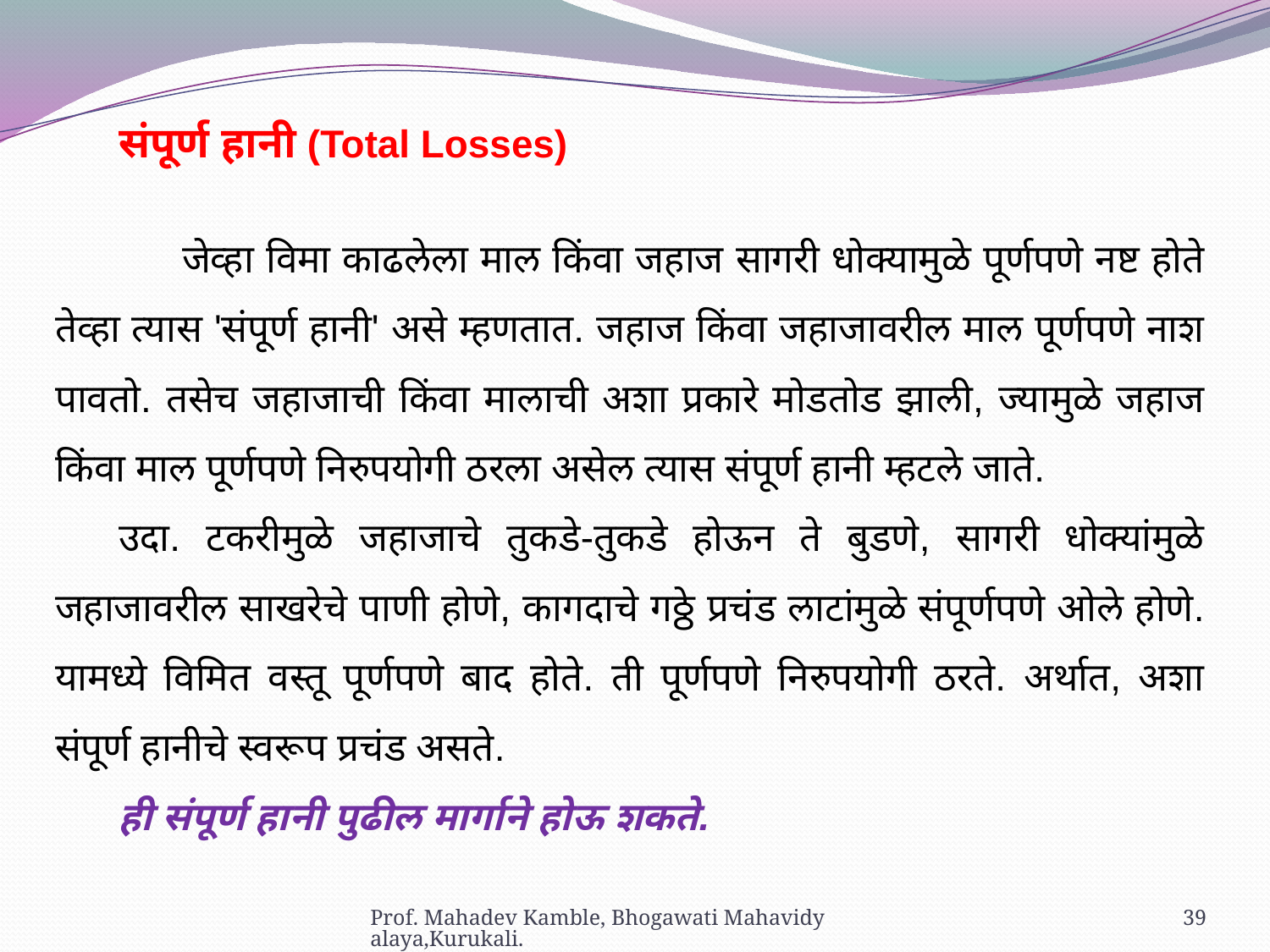

संपूर्ण हानी (Total Losses)

	जेव्हा विमा काढलेला माल किंवा जहाज सागरी धोक्यामुळे पूर्णपणे नष्ट होते तेव्हा त्यास 'संपूर्ण हानी' असे म्हणतात. जहाज किंवा जहाजावरील माल पूर्णपणे नाश पावतो. तसेच जहाजाची किंवा मालाची अशा प्रकारे मोडतोड झाली, ज्यामुळे जहाज किंवा माल पूर्णपणे निरुपयोगी ठरला असेल त्यास संपूर्ण हानी म्हटले जाते.
उदा. टकरीमुळे जहाजाचे तुकडे-तुकडे होऊन ते बुडणे, सागरी धोक्यांमुळे जहाजावरील साखरेचे पाणी होणे, कागदाचे गठ्ठे प्रचंड लाटांमुळे संपूर्णपणे ओले होणे. यामध्ये विमित वस्तू पूर्णपणे बाद होते. ती पूर्णपणे निरुपयोगी ठरते. अर्थात, अशा संपूर्ण हानीचे स्वरूप प्रचंड असते.
ही संपूर्ण हानी पुढील मार्गाने होऊ शकते.
Prof. Mahadev Kamble, Bhogawati Mahavidyalaya,Kurukali.
39